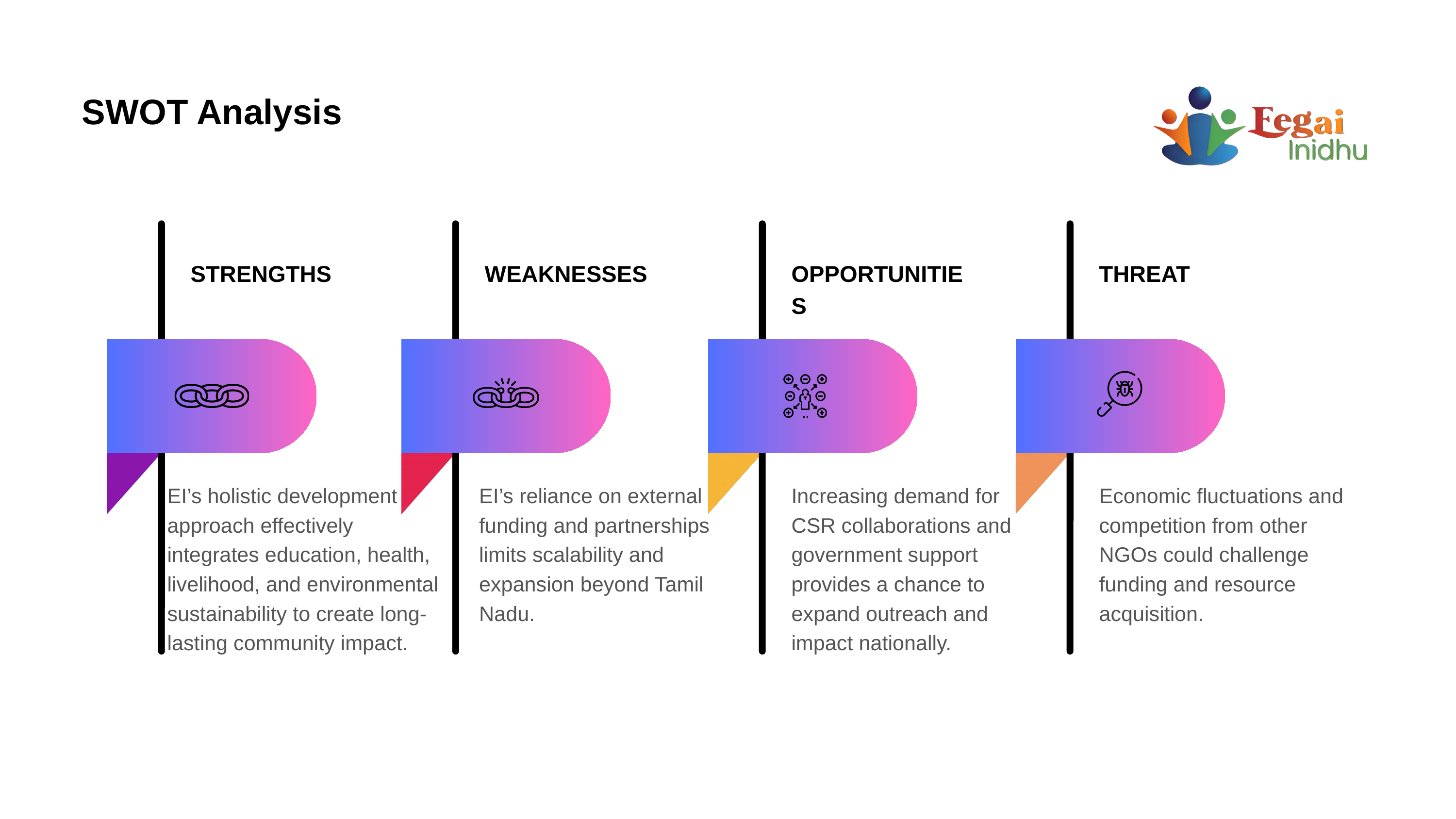

SWOT Analysis

STRENGTHS
WEAKNESSES
OPPORTUNITIES
THREAT

EI’s holistic development approach effectively integrates education, health, livelihood, and environmental sustainability to create long-lasting community impact.
EI’s reliance on external funding and partnerships limits scalability and expansion beyond Tamil Nadu.
Increasing demand for CSR collaborations and government support provides a chance to expand outreach and impact nationally.
Economic fluctuations and competition from other NGOs could challenge funding and resource acquisition.